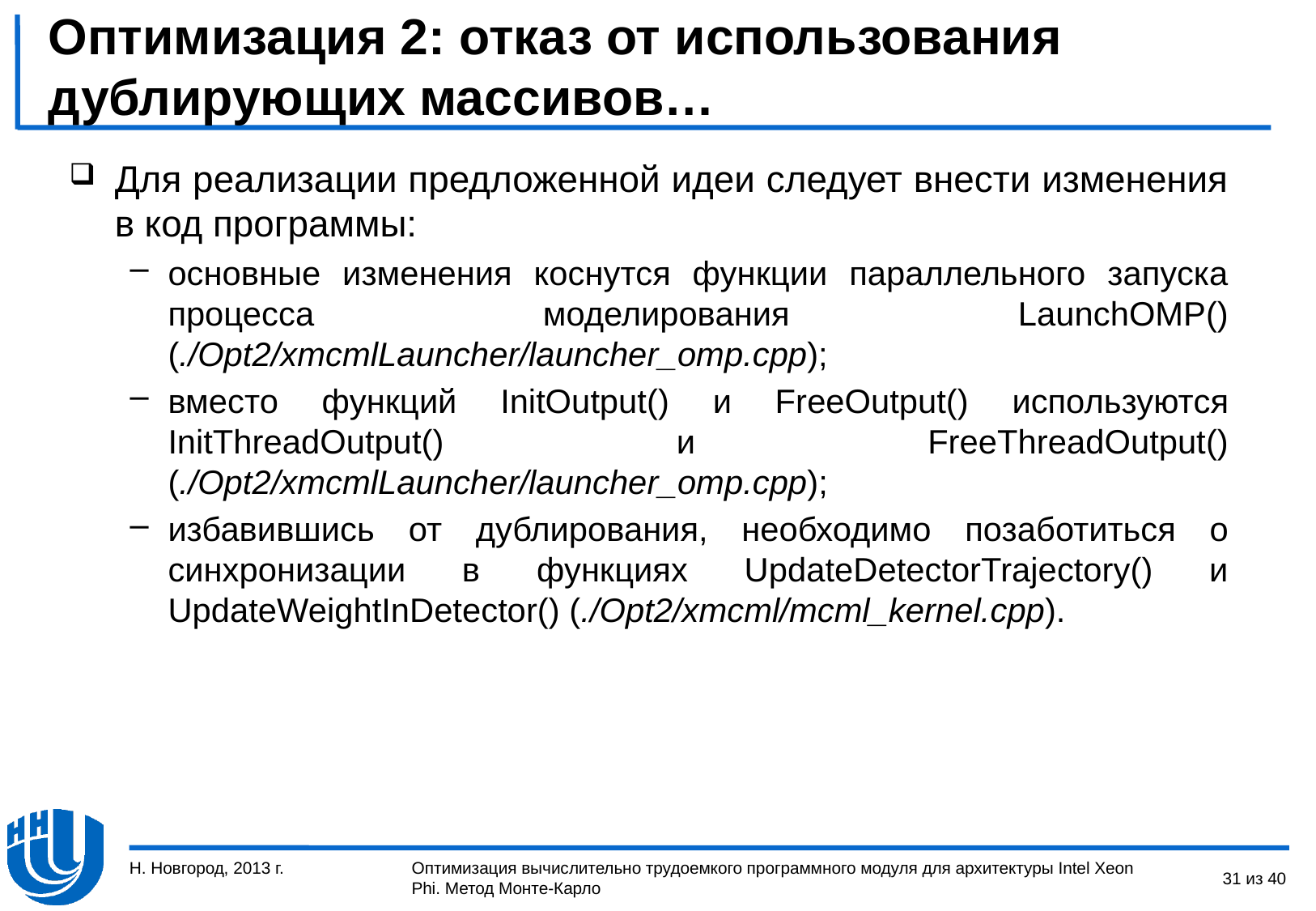

# Оптимизация 2: отказ от использования дублирующих массивов…
Для реализации предложенной идеи следует внести изменения в код программы:
основные изменения коснутся функции параллельного запуска процесса моделирования LaunchOMP() (./Opt2/xmcmlLauncher/launcher_omp.cpp);
вместо функций InitOutput() и FreeOutput() используются InitThreadOutput() и FreeThreadOutput() (./Opt2/xmcmlLauncher/launcher_omp.cpp);
избавившись от дублирования, необходимо позаботиться о синхронизации в функциях UpdateDetectorTrajectory() и UpdateWeightInDetector() (./Opt2/xmcml/mcml_kernel.cpp).

Н. Новгород, 2013 г.
31 из 40
Оптимизация вычислительно трудоемкого программного модуля для архитектуры Intel Xeon Phi. Метод Монте-Карло